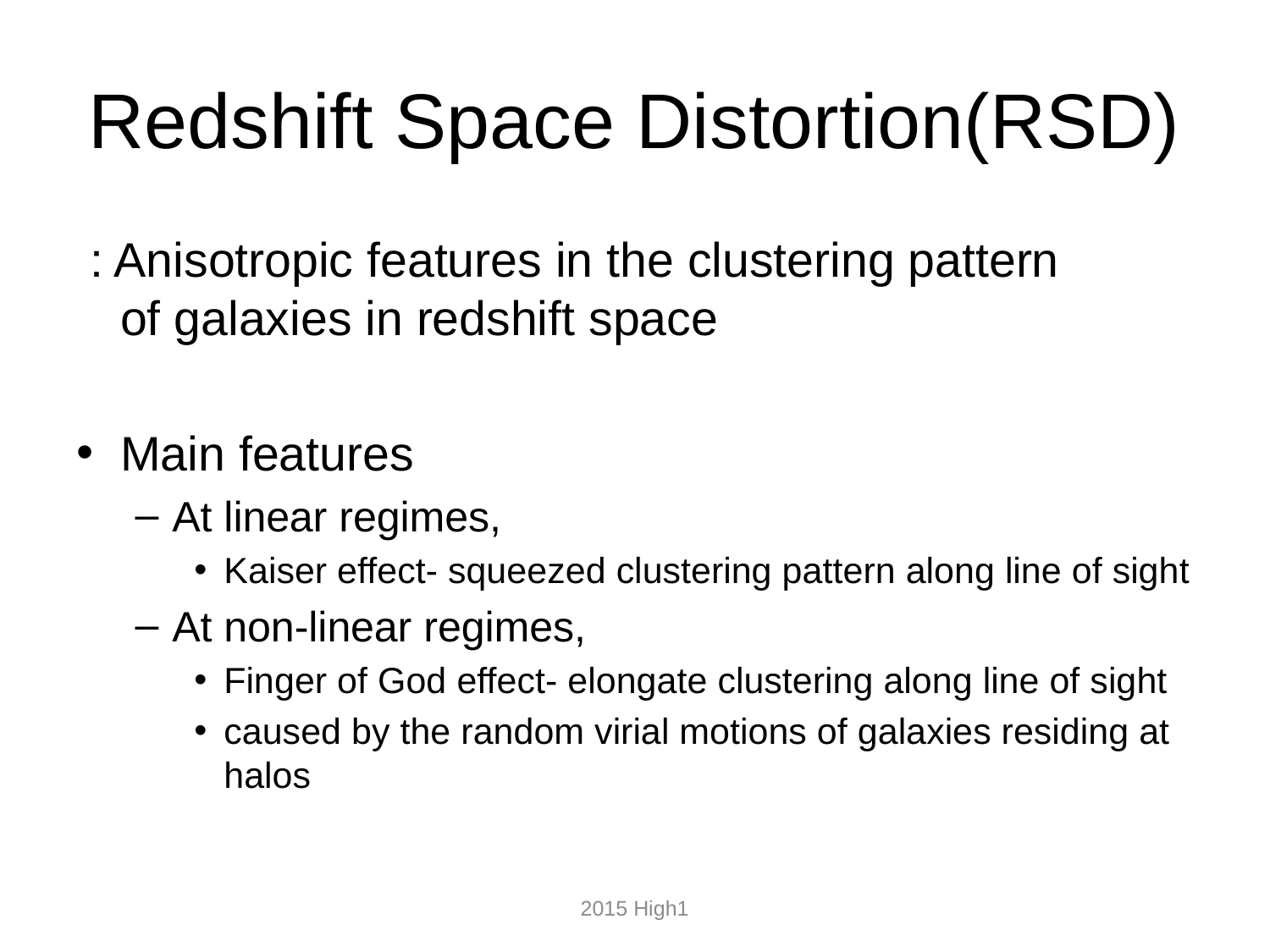

# Redshift Space Distortion(RSD)
 : Anisotropic features in the clustering pattern
of galaxies in redshift space

Main features
At linear regimes,
Kaiser effect- squeezed clustering pattern along line of sight
At non-linear regimes,
Finger of God effect- elongate clustering along line of sight
caused by the random virial motions of galaxies residing at halos
2015 High1